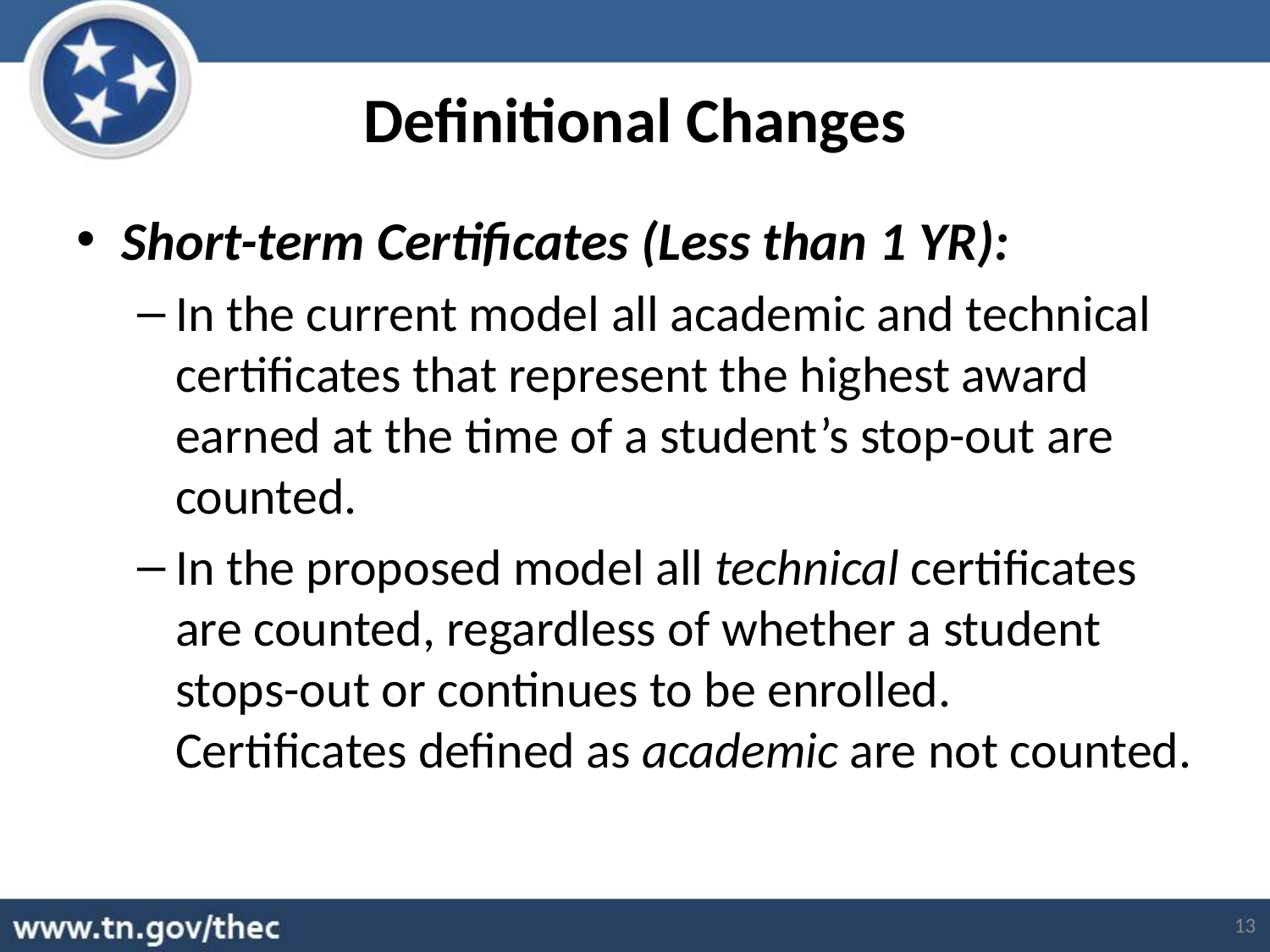

# Definitional Changes
Short-term Certificates (Less than 1 YR):
In the current model all academic and technical certificates that represent the highest award earned at the time of a student’s stop-out are counted.
In the proposed model all technical certificates are counted, regardless of whether a student stops-out or continues to be enrolled. Certificates defined as academic are not counted.
13